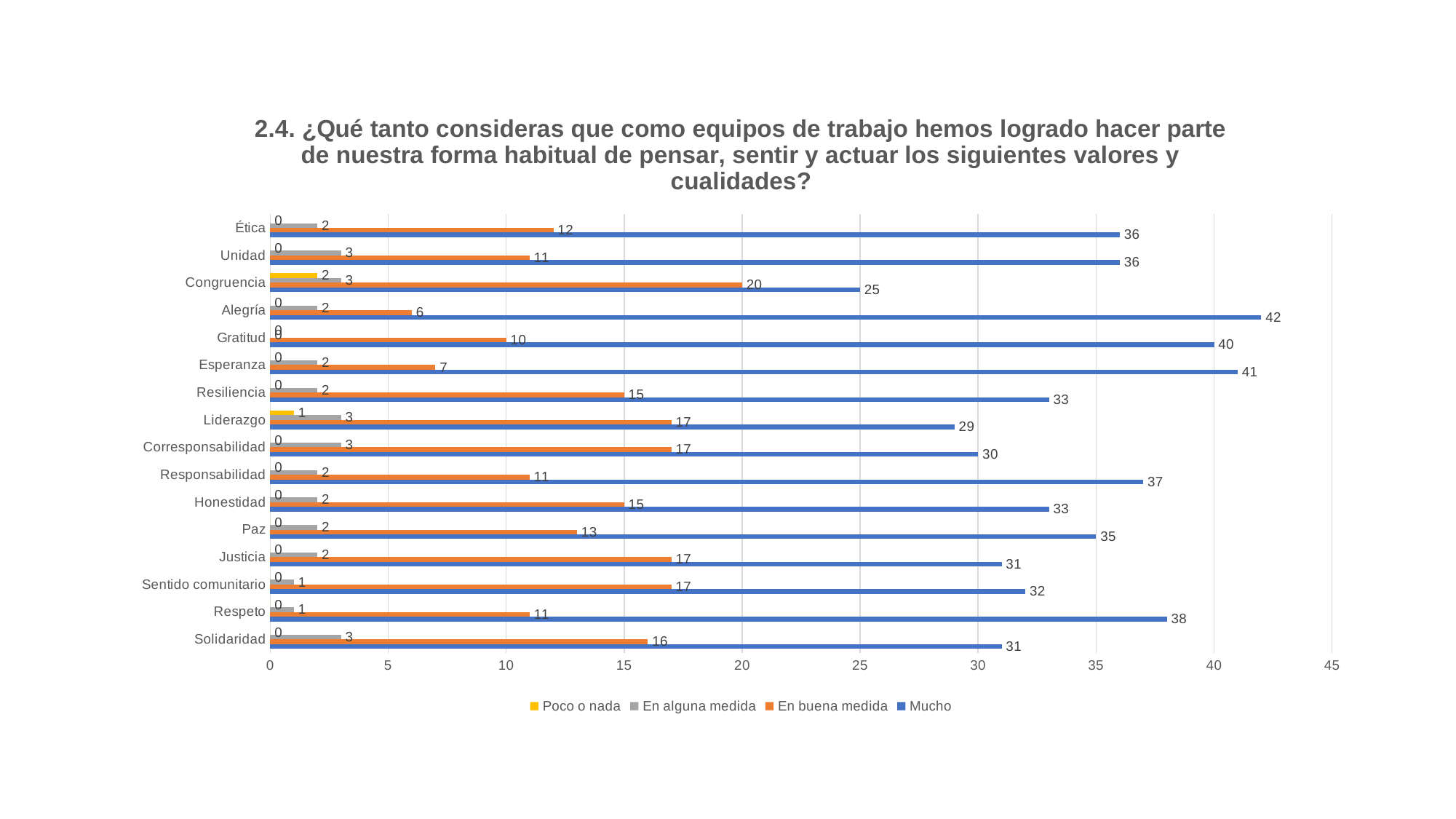

### Chart: 2.4. ¿Qué tanto consideras que como equipos de trabajo hemos logrado hacer parte de nuestra forma habitual de pensar, sentir y actuar los siguientes valores y cualidades?

| Category | Mucho | En buena medida | En alguna medida | Poco o nada |
|---|---|---|---|---|
| Solidaridad | 31.0 | 16.0 | 3.0 | 0.0 |
| Respeto | 38.0 | 11.0 | 1.0 | 0.0 |
| Sentido comunitario | 32.0 | 17.0 | 1.0 | 0.0 |
| Justicia | 31.0 | 17.0 | 2.0 | 0.0 |
| Paz | 35.0 | 13.0 | 2.0 | 0.0 |
| Honestidad | 33.0 | 15.0 | 2.0 | 0.0 |
| Responsabilidad | 37.0 | 11.0 | 2.0 | 0.0 |
| Corresponsabilidad | 30.0 | 17.0 | 3.0 | 0.0 |
| Liderazgo | 29.0 | 17.0 | 3.0 | 1.0 |
| Resiliencia | 33.0 | 15.0 | 2.0 | 0.0 |
| Esperanza | 41.0 | 7.0 | 2.0 | 0.0 |
| Gratitud | 40.0 | 10.0 | 0.0 | 0.0 |
| Alegría | 42.0 | 6.0 | 2.0 | 0.0 |
| Congruencia | 25.0 | 20.0 | 3.0 | 2.0 |
| Unidad | 36.0 | 11.0 | 3.0 | 0.0 |
| Ética | 36.0 | 12.0 | 2.0 | 0.0 |